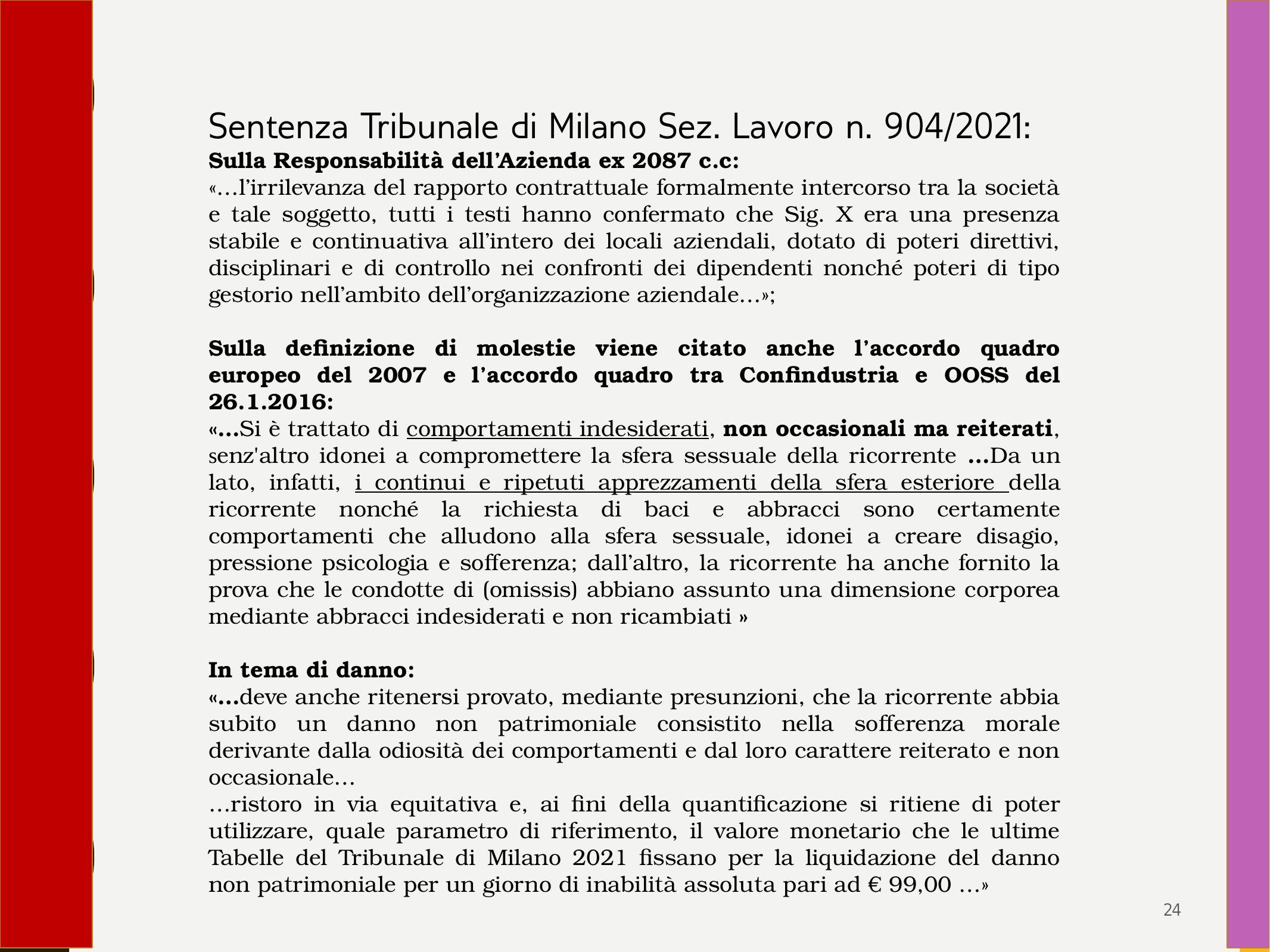

Sentenza Tribunale di Milano Sez. Lavoro n. 904/2021:
Sulla Responsabilità dell’Azienda ex 2087 c.c:
«…l’irrilevanza del rapporto contrattuale formalmente intercorso tra la società e tale soggetto, tutti i testi hanno confermato che Sig. X era una presenza stabile e continuativa all’intero dei locali aziendali, dotato di poteri direttivi, disciplinari e di controllo nei confronti dei dipendenti nonché poteri di tipo gestorio nell’ambito dell’organizzazione aziendale…»;

Sulla definizione di molestie viene citato anche l’accordo quadro europeo del 2007 e l’accordo quadro tra Confindustria e OOSS del 26.1.2016:
«…Si è trattato di comportamenti indesiderati, non occasionali ma reiterati, senz'altro idonei a compromettere la sfera sessuale della ricorrente …Da un lato, infatti, i continui e ripetuti apprezzamenti della sfera esteriore della ricorrente nonché la richiesta di baci e abbracci sono certamente comportamenti che alludono alla sfera sessuale, idonei a creare disagio, pressione psicologia e sofferenza; dall’altro, la ricorrente ha anche fornito la prova che le condotte di (omissis) abbiano assunto una dimensione corporea mediante abbracci indesiderati e non ricambiati »

In tema di danno:
«…deve anche ritenersi provato, mediante presunzioni, che la ricorrente abbia subito un danno non patrimoniale consistito nella sofferenza morale derivante dalla odiosità dei comportamenti e dal loro carattere reiterato e non occasionale…
…ristoro in via equitativa e, ai fini della quantificazione si ritiene di poter utilizzare, quale parametro di riferimento, il valore monetario che le ultime Tabelle del Tribunale di Milano 2021 fissano per la liquidazione del danno non patrimoniale per un giorno di inabilità assoluta pari ad € 99,00 …»
24